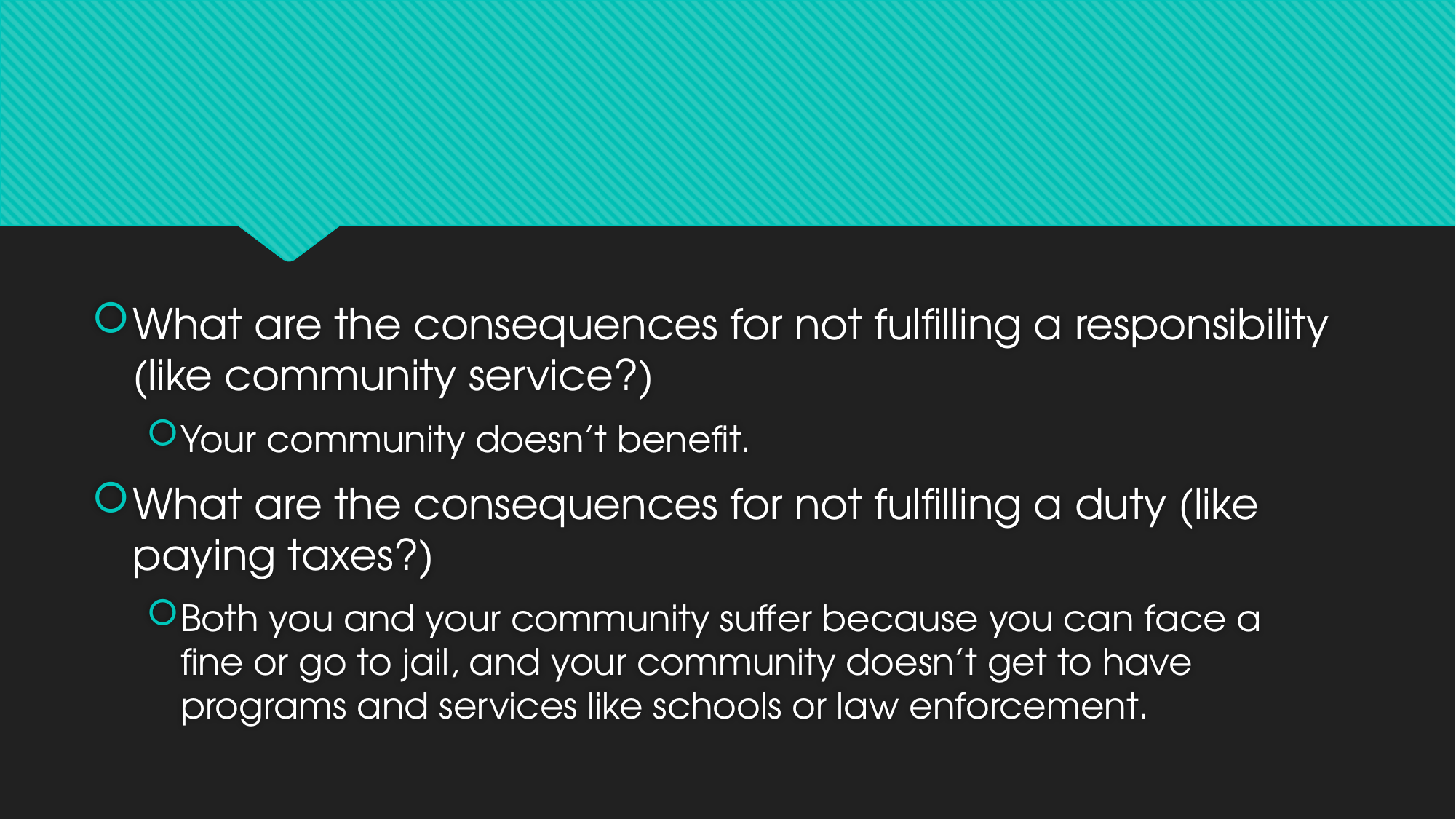

#
What are the consequences for not fulfilling a responsibility (like community service?)
Your community doesn’t benefit.
What are the consequences for not fulfilling a duty (like paying taxes?)
Both you and your community suffer because you can face a fine or go to jail, and your community doesn’t get to have programs and services like schools or law enforcement.